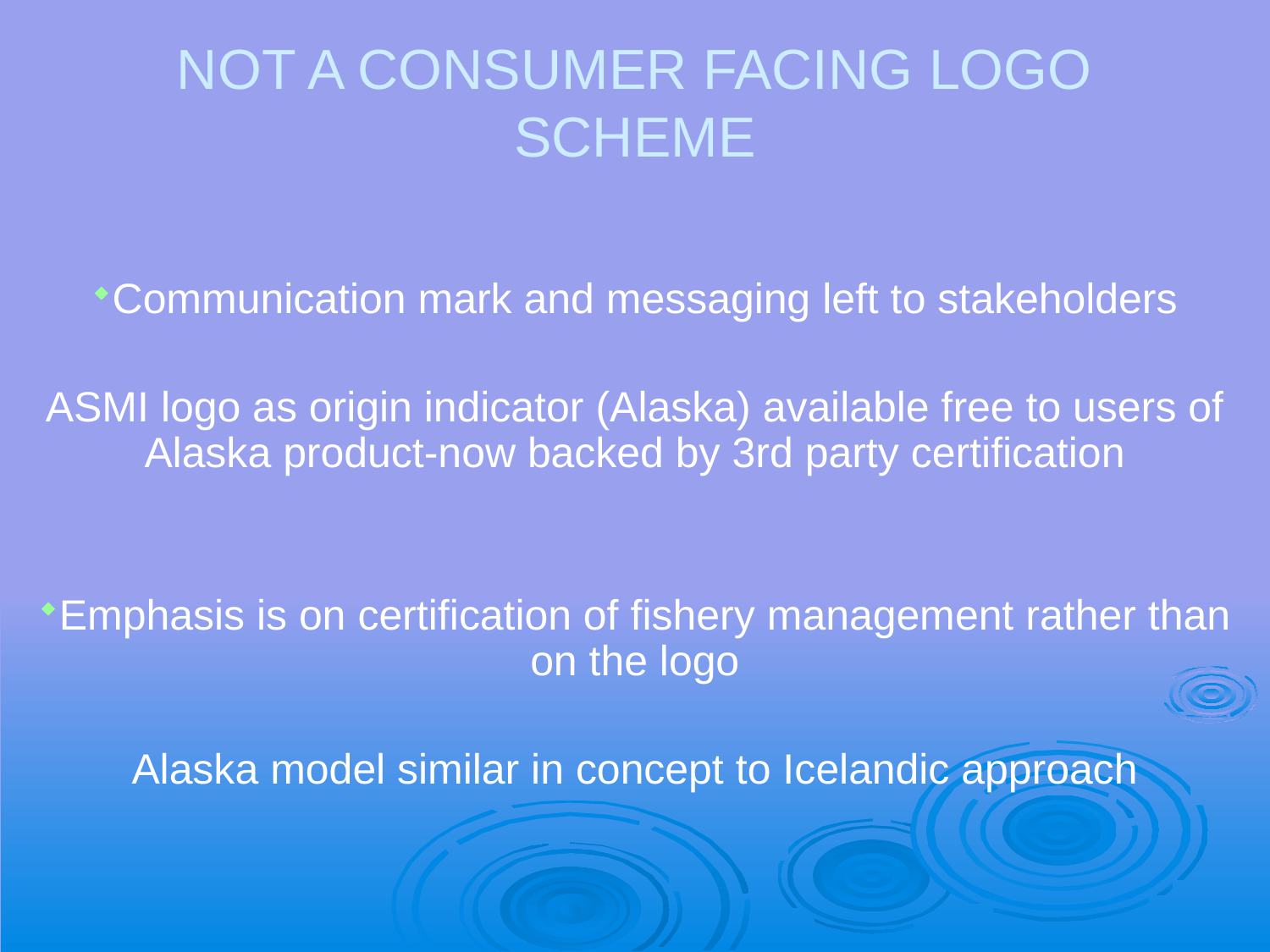

NOT a consumer facing logo scheme

Communication mark and messaging left to stakeholders

ASMI logo as origin indicator (Alaska) available free to users of Alaska product-now backed by 3rd party certification

Emphasis is on certification of fishery management rather than on the logo

Alaska model similar in concept to Icelandic approach